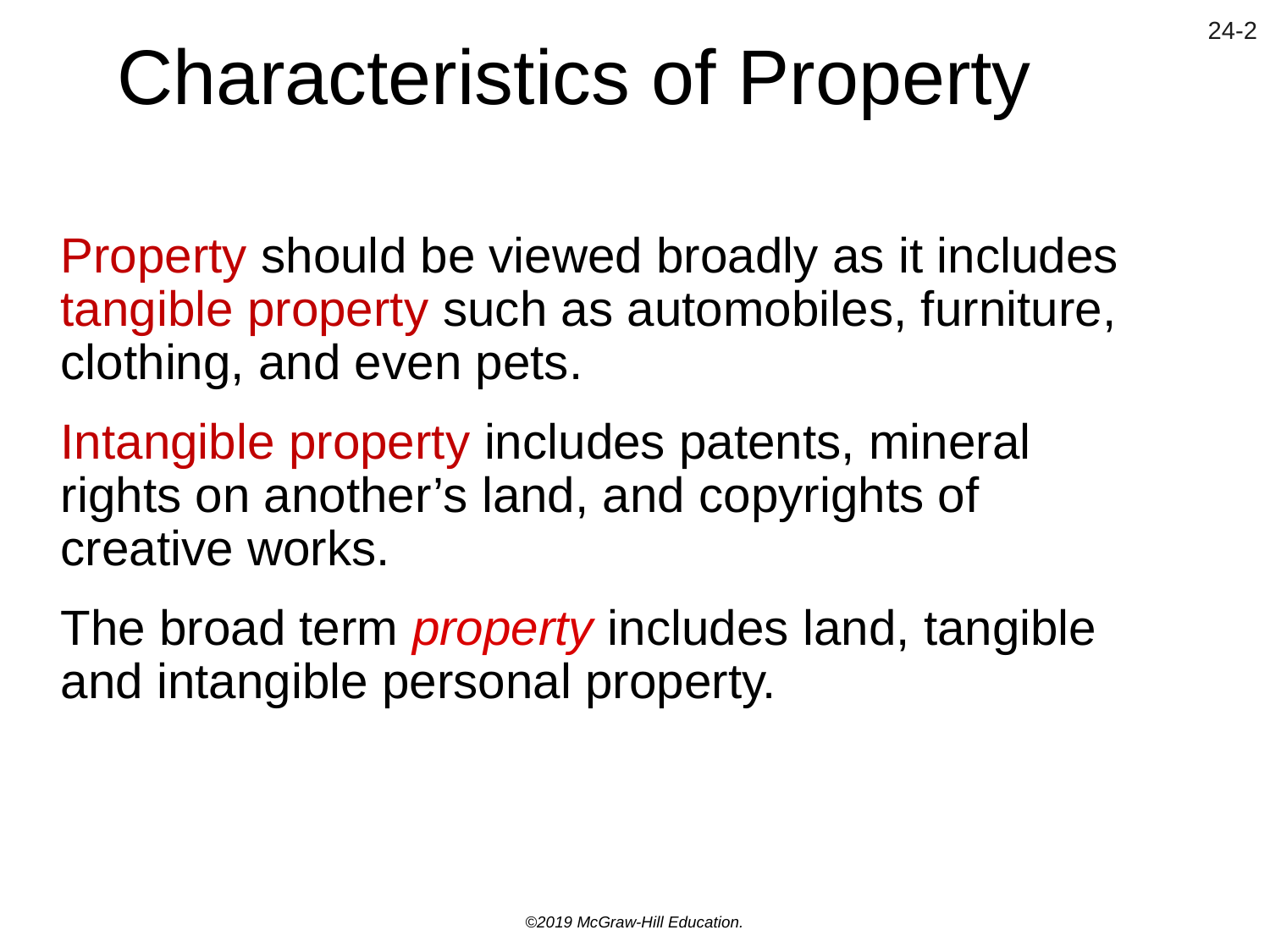

# Characteristics of Property
Property should be viewed broadly as it includes tangible property such as automobiles, furniture, clothing, and even pets.
Intangible property includes patents, mineral rights on another’s land, and copyrights of creative works.
The broad term property includes land, tangible and intangible personal property.